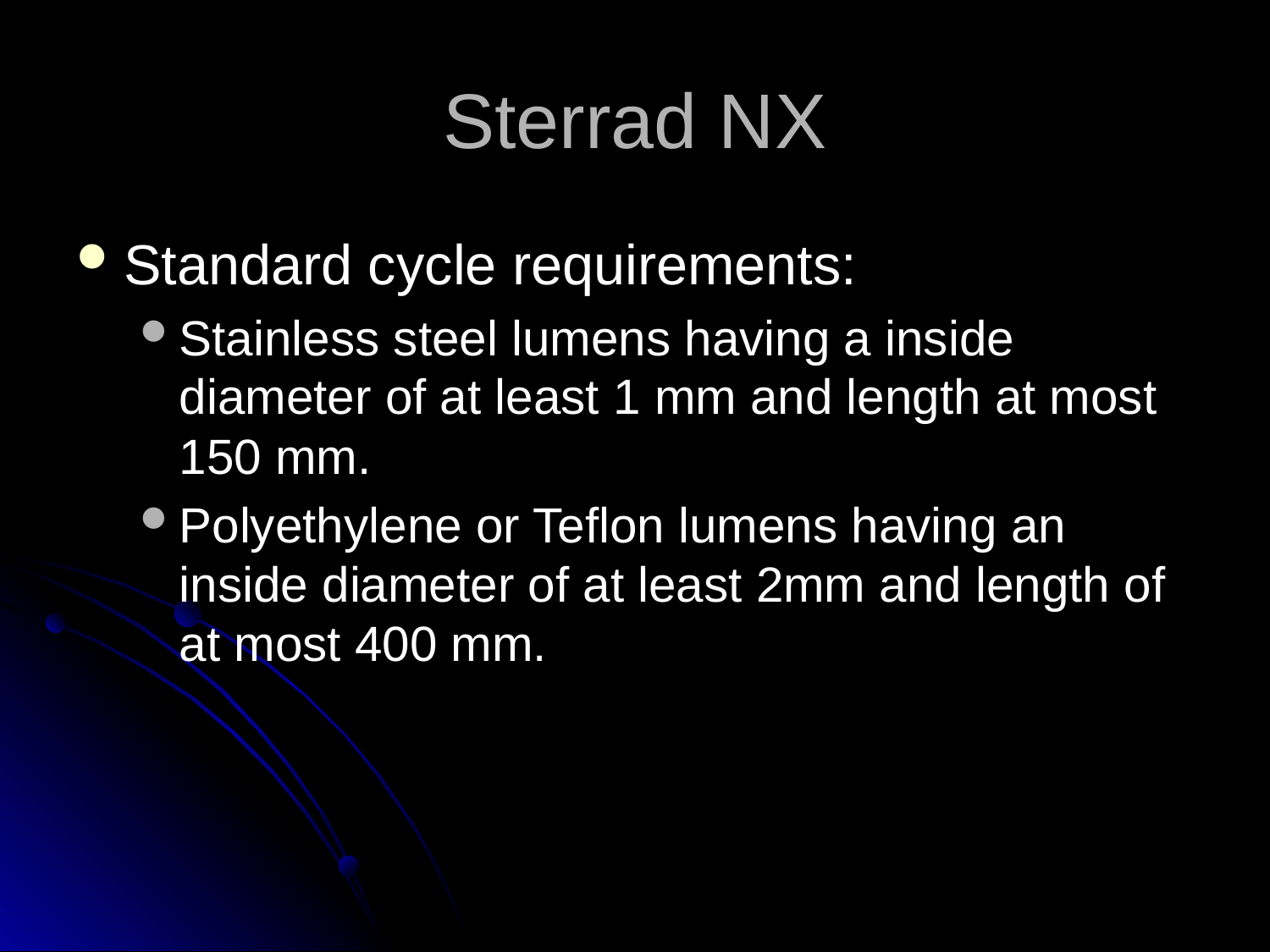

# Sterrad NX
Standard cycle requirements:
Stainless steel lumens having a inside diameter of at least 1 mm and length at most 150 mm.
Polyethylene or Teflon lumens having an inside diameter of at least 2mm and length of at most 400 mm.